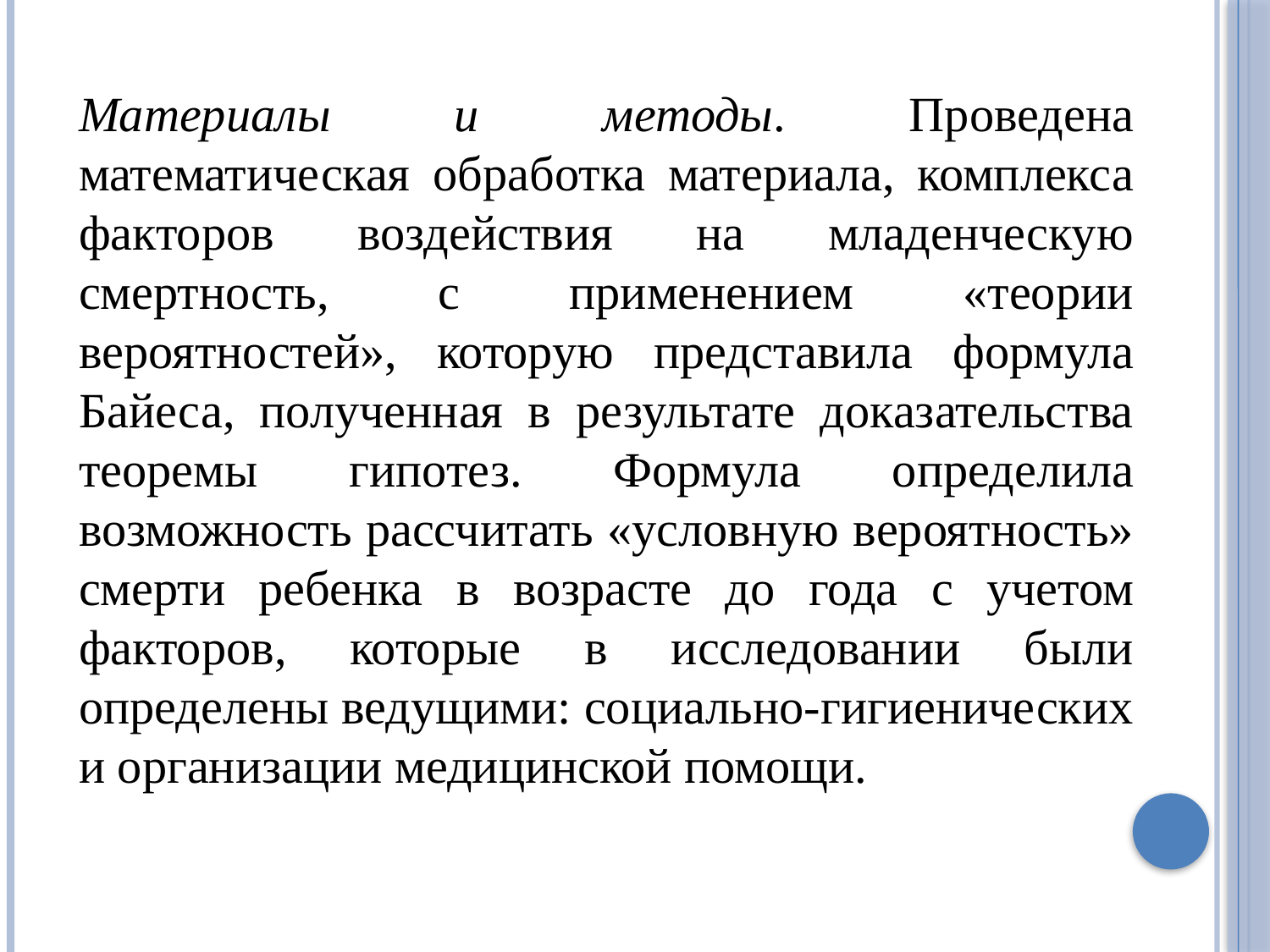

Материалы и методы. Проведена математическая обработка материала, комплекса факторов воздействия на младенческую смертность, с применением «теории вероятностей», которую представила формула Байеса, полученная в результате доказательства теоремы гипотез. Формула определила возможность рассчитать «условную вероятность» смерти ребенка в возрасте до года с учетом факторов, которые в исследовании были определены ведущими: социально-гигиенических и организации медицинской помощи.